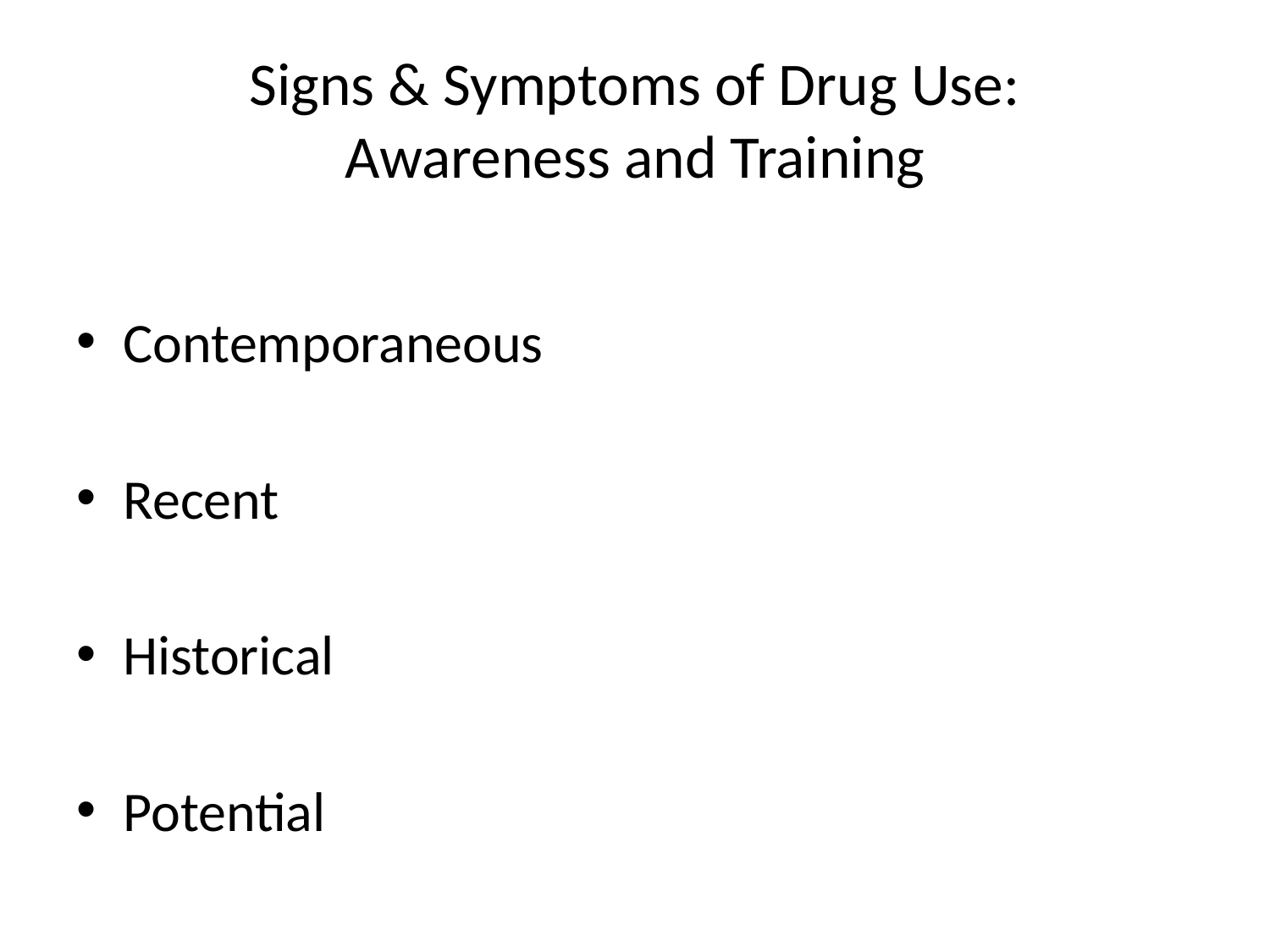

# Signs & Symptoms of Drug Use: Awareness and Training

Contemporaneous

Recent

Historical

Potential